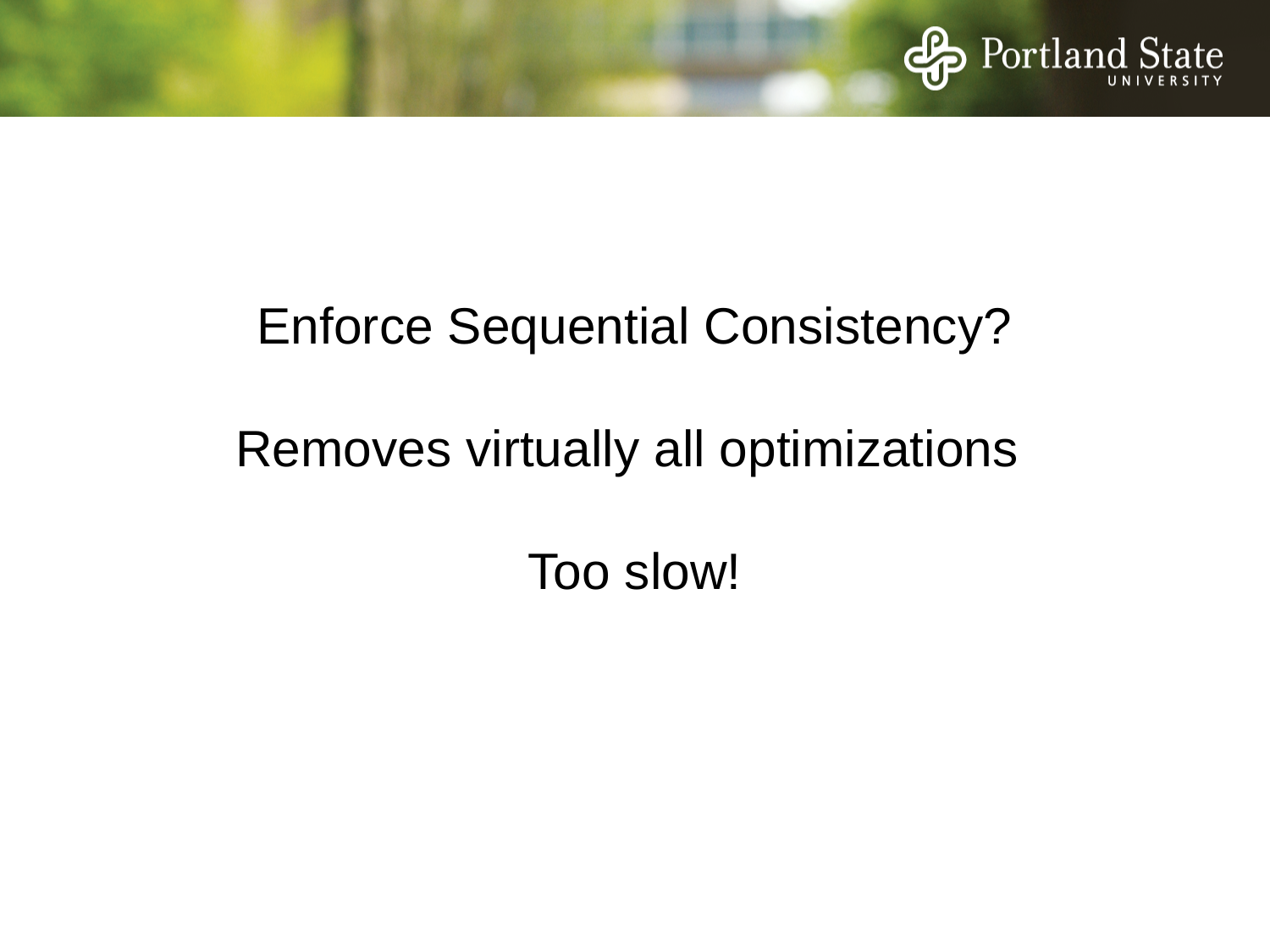

Enforce Sequential Consistency?

Removes virtually all optimizations

Too slow!